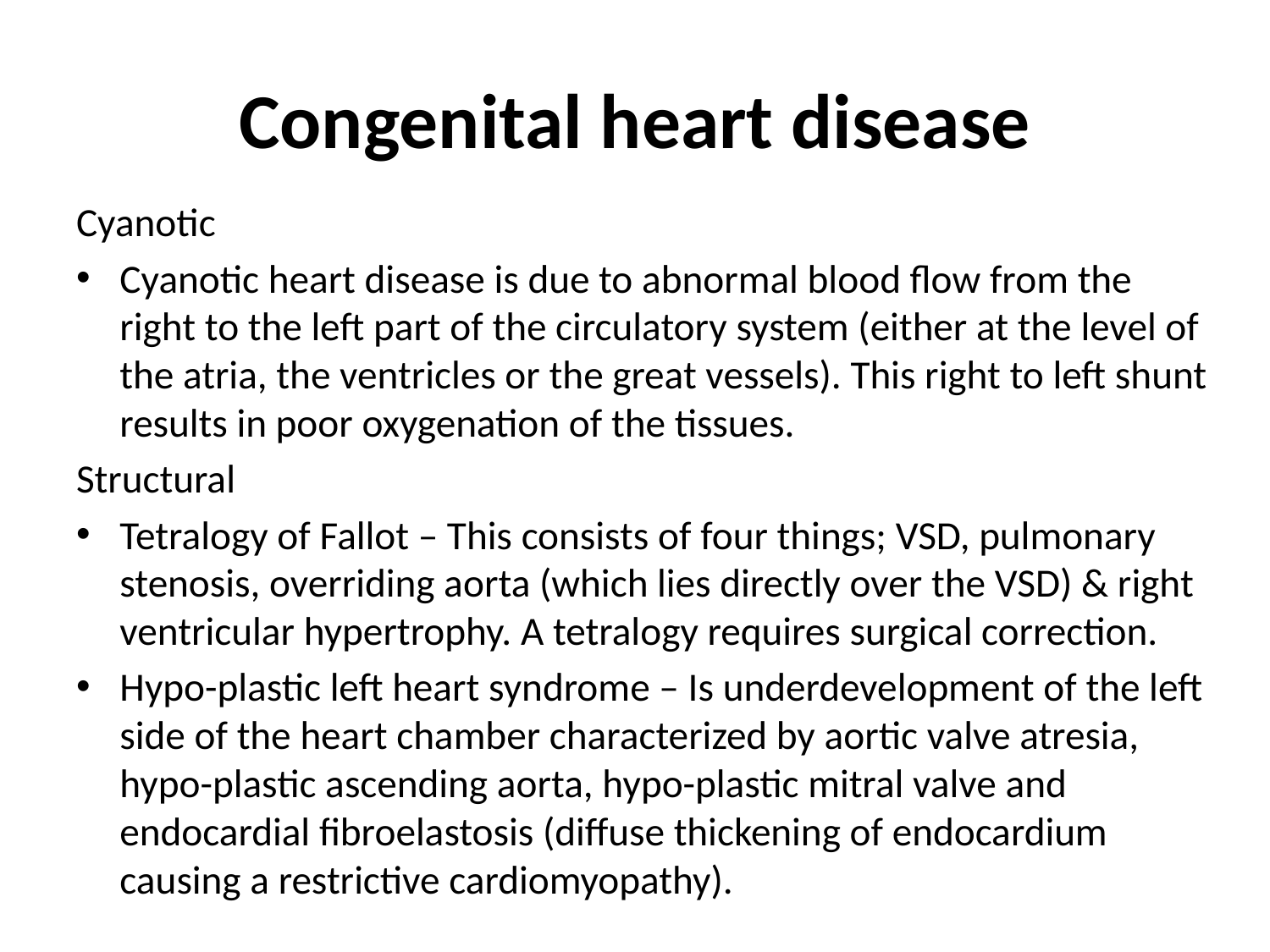

# Congenital heart disease
Cyanotic
Cyanotic heart disease is due to abnormal blood flow from the right to the left part of the circulatory system (either at the level of the atria, the ventricles or the great vessels). This right to left shunt results in poor oxygenation of the tissues.
Structural
Tetralogy of Fallot – This consists of four things; VSD, pulmonary stenosis, overriding aorta (which lies directly over the VSD) & right ventricular hypertrophy. A tetralogy requires surgical correction.
Hypo-plastic left heart syndrome – Is underdevelopment of the left side of the heart chamber characterized by aortic valve atresia, hypo-plastic ascending aorta, hypo-plastic mitral valve and endocardial fibroelastosis (diffuse thickening of endocardium causing a restrictive cardiomyopathy).